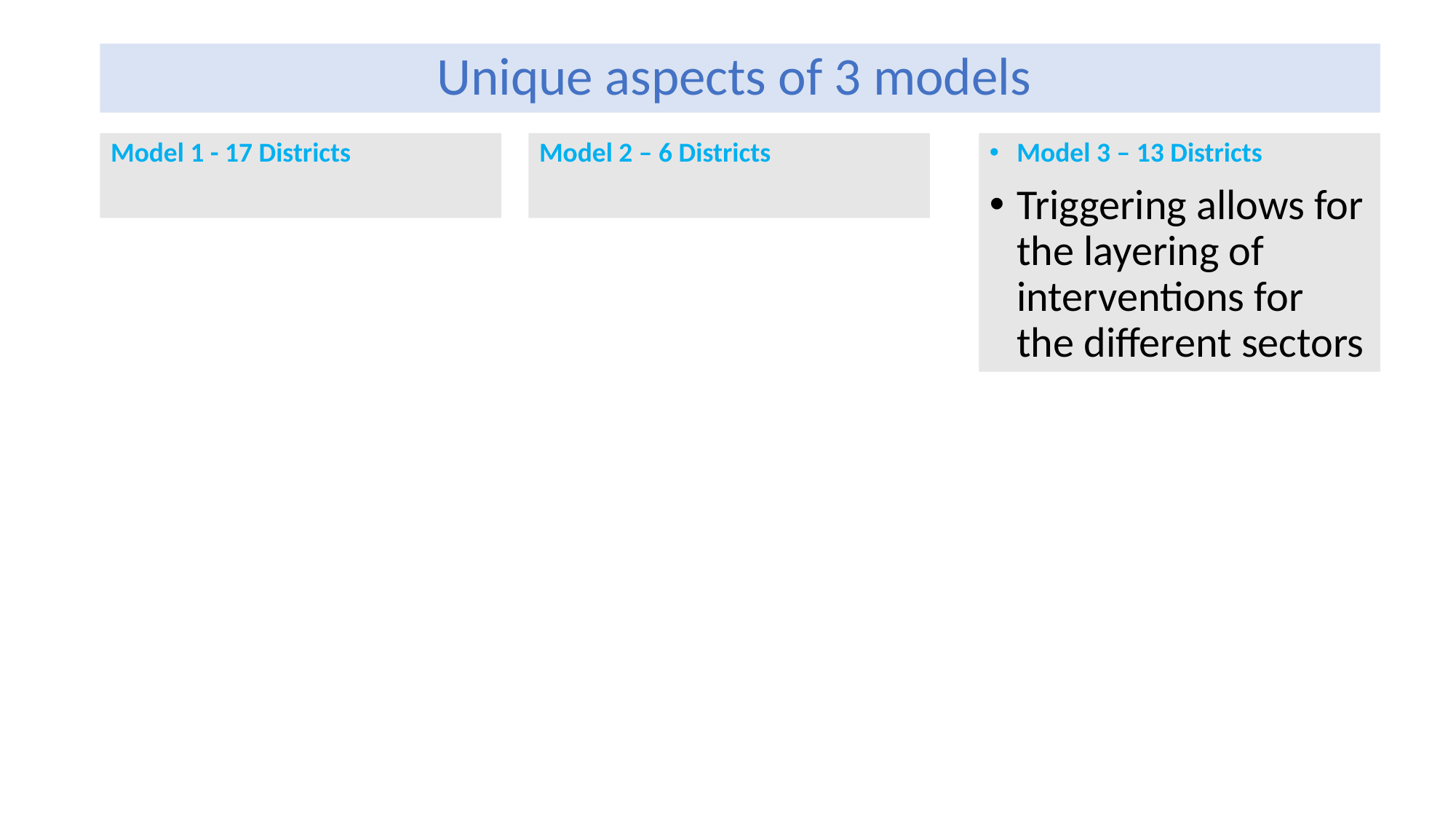

# Unique aspects of 3 models
Model 2 – 6 Districts

Model 3 – 13 Districts
Triggering allows for the layering of interventions for the different sectors
Model 1 - 17 Districts